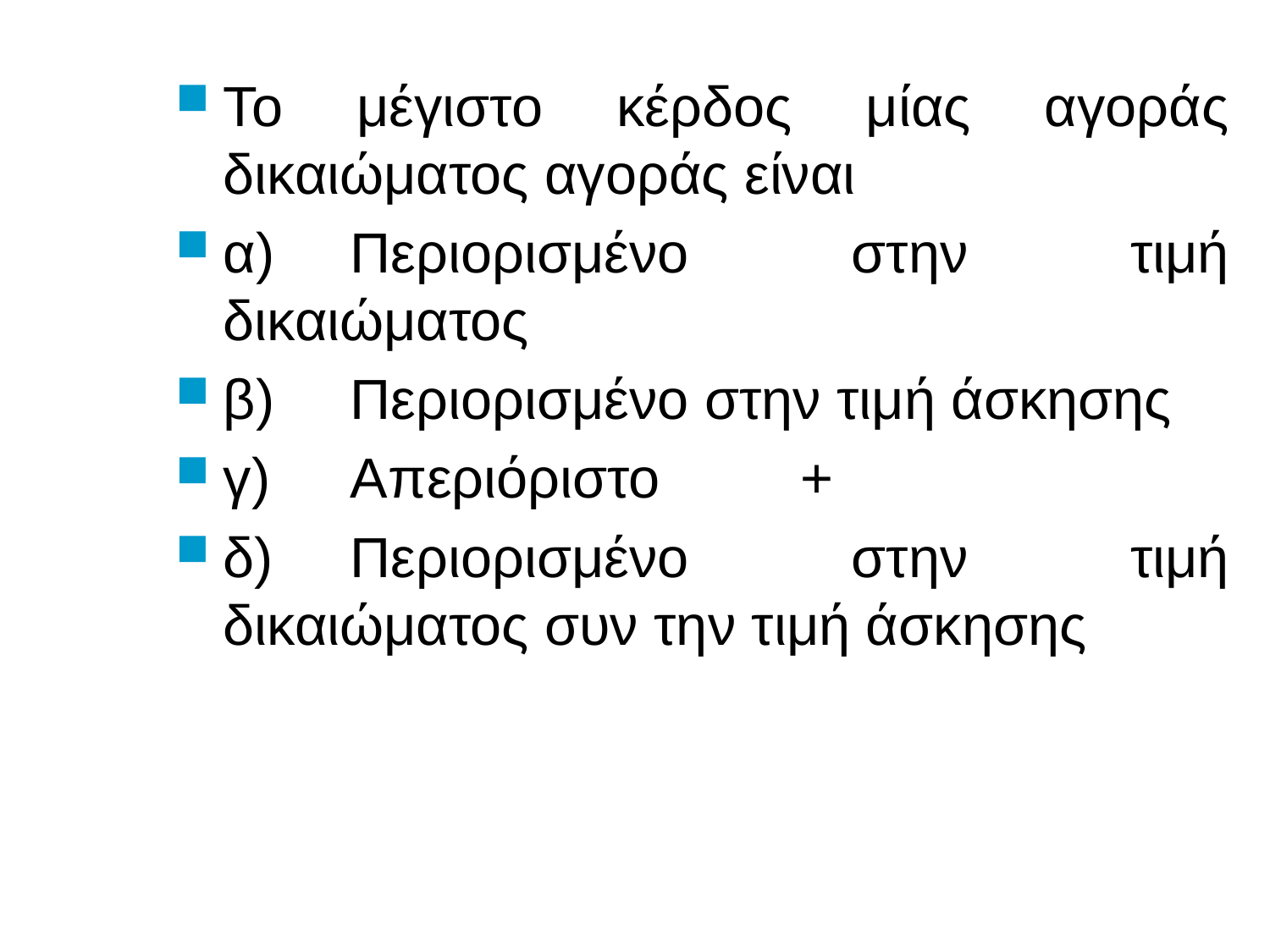

# Το μέγιστο κέρδος μίας αγοράς δικαιώματος αγοράς είναι
α)	Περιορισμένο στην τιμή δικαιώματος
β)	Περιορισμένο στην τιμή άσκησης
γ)	Απεριόριστο         +
δ)	Περιορισμένο στην τιμή δικαιώματος συν την τιμή άσκησης